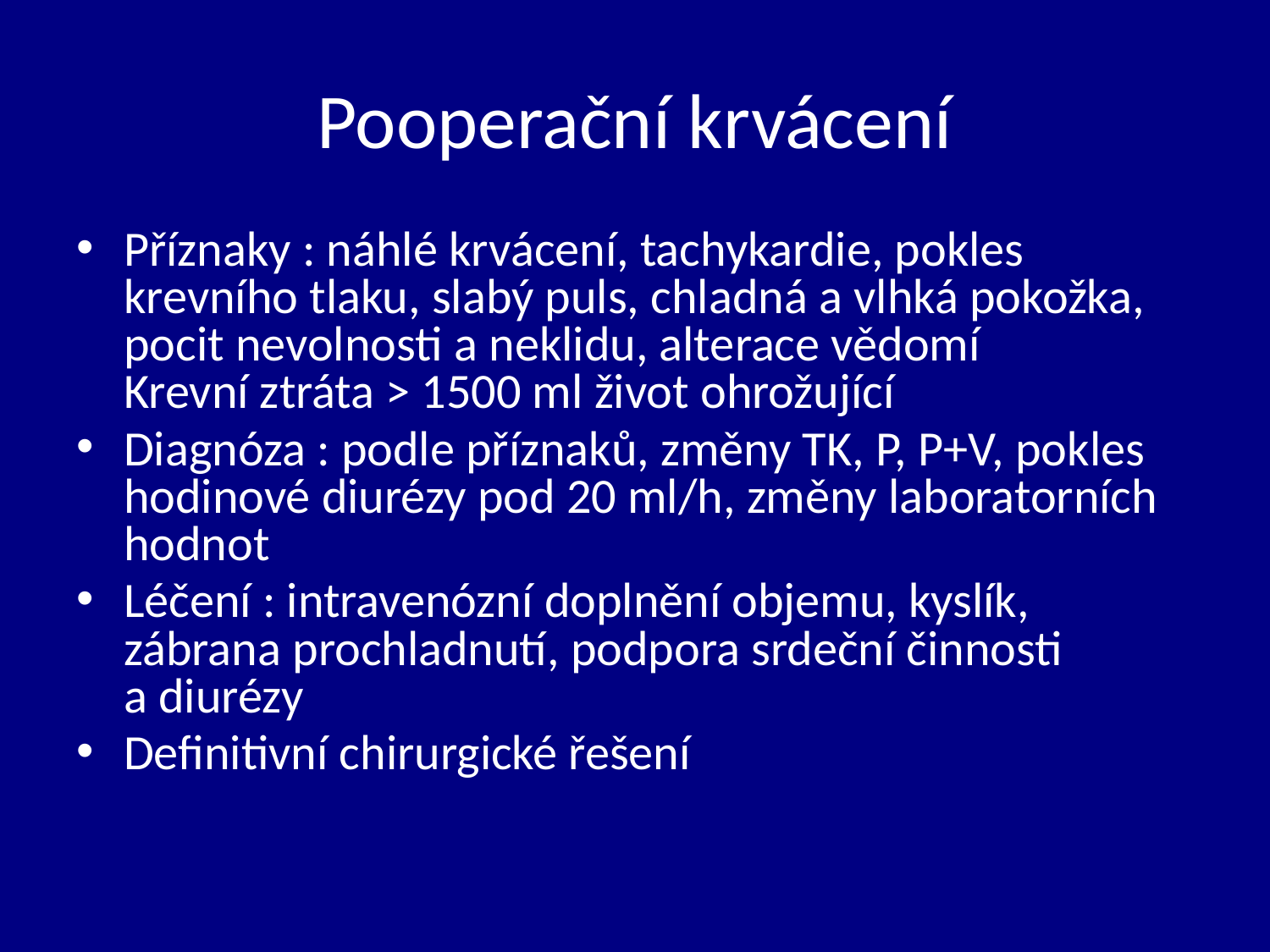

# Pooperační krvácení
Příznaky : náhlé krvácení, tachykardie, pokles krevního tlaku, slabý puls, chladná a vlhká pokožka, pocit nevolnosti a neklidu, alterace vědomí		Krevní ztráta > 1500 ml život ohrožující
Diagnóza : podle příznaků, změny TK, P, P+V, pokles hodinové diurézy pod 20 ml/h, změny laboratorních hodnot
Léčení : intravenózní doplnění objemu, kyslík, zábrana prochladnutí, podpora srdeční činnosti          a diurézy
Definitivní chirurgické řešení